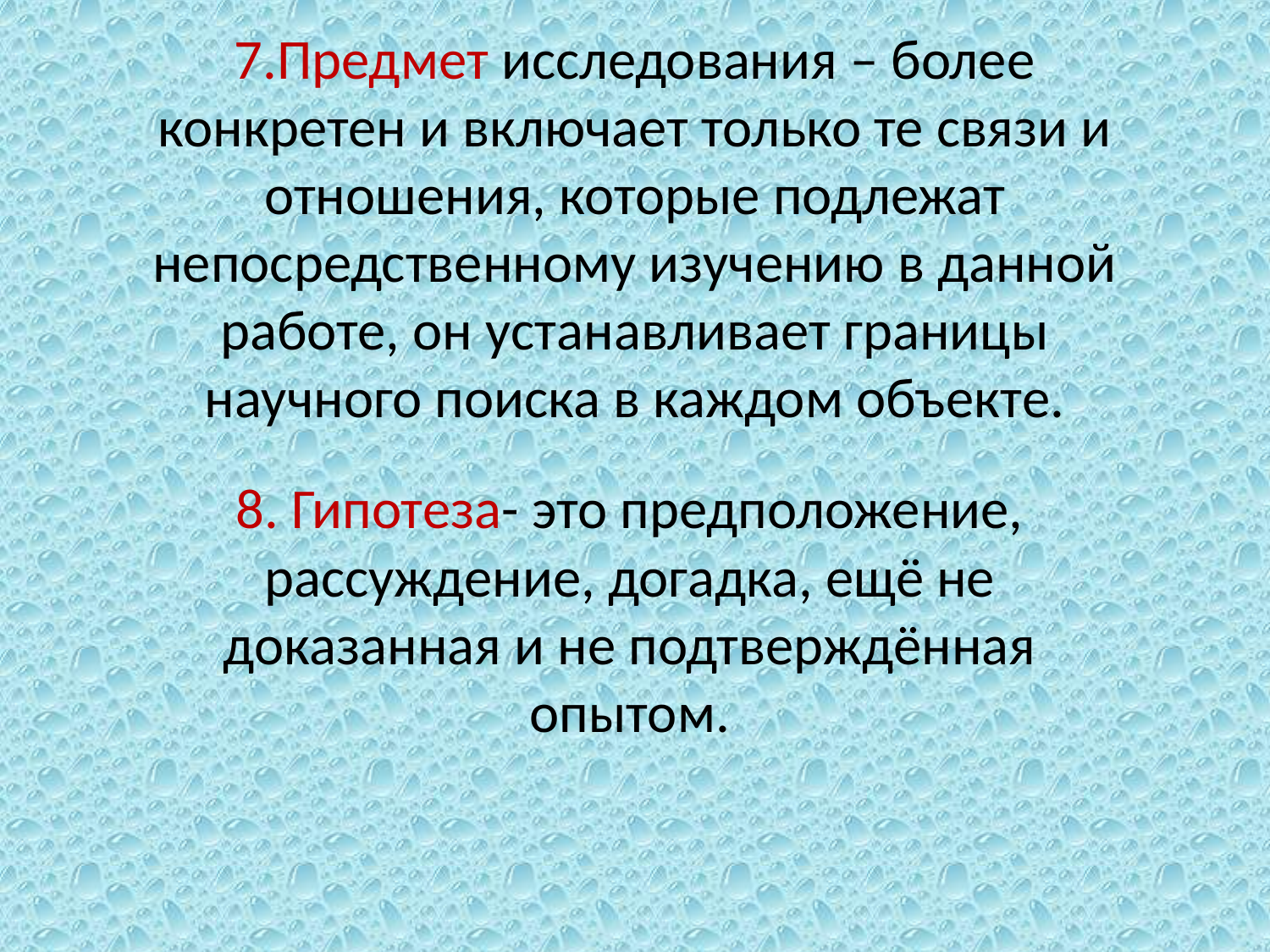

# 7.Предмет исследования – более конкретен и включает только те связи и отношения, которые подлежат непосредственному изучению в данной работе, он устанавливает границы научного поиска в каждом объекте.
8. Гипотеза- это предположение, рассуждение, догадка, ещё не доказанная и не подтверждённая опытом.